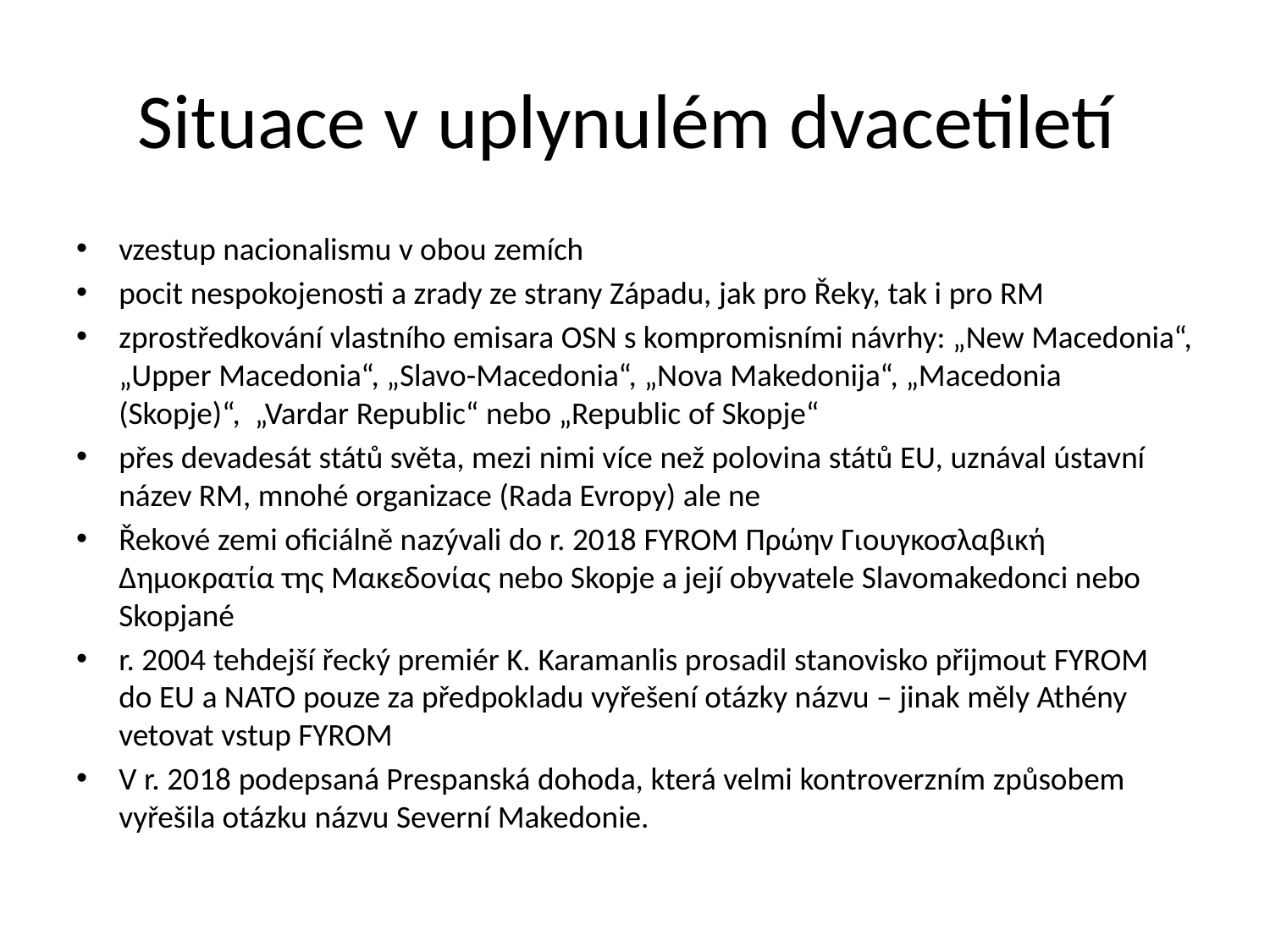

# Situace v uplynulém dvacetiletí
vzestup nacionalismu v obou zemích
pocit nespokojenosti a zrady ze strany Západu, jak pro Řeky, tak i pro RM
zprostředkování vlastního emisara OSN s kompromisními návrhy: „New Macedonia“, „Upper Macedonia“, „Slavo-Macedonia“, „Nova Makedonija“, „Macedonia (Skopje)“,  „Vardar Republic“ nebo „Republic of Skopje“
přes devadesát států světa, mezi nimi více než polovina států EU, uznával ústavní název RM, mnohé organizace (Rada Evropy) ale ne
Řekové zemi oficiálně nazývali do r. 2018 FYROM Πρώην Γιουγκοσλαβική Δημοκρατία της Μακεδονίας nebo Skopje a její obyvatele Slavomakedonci nebo Skopjané
r. 2004 tehdejší řecký premiér K. Karamanlis prosadil stanovisko přijmout FYROM do EU a NATO pouze za předpokladu vyřešení otázky názvu – jinak měly Athény vetovat vstup FYROM
V r. 2018 podepsaná Prespanská dohoda, která velmi kontroverzním způsobem vyřešila otázku názvu Severní Makedonie.